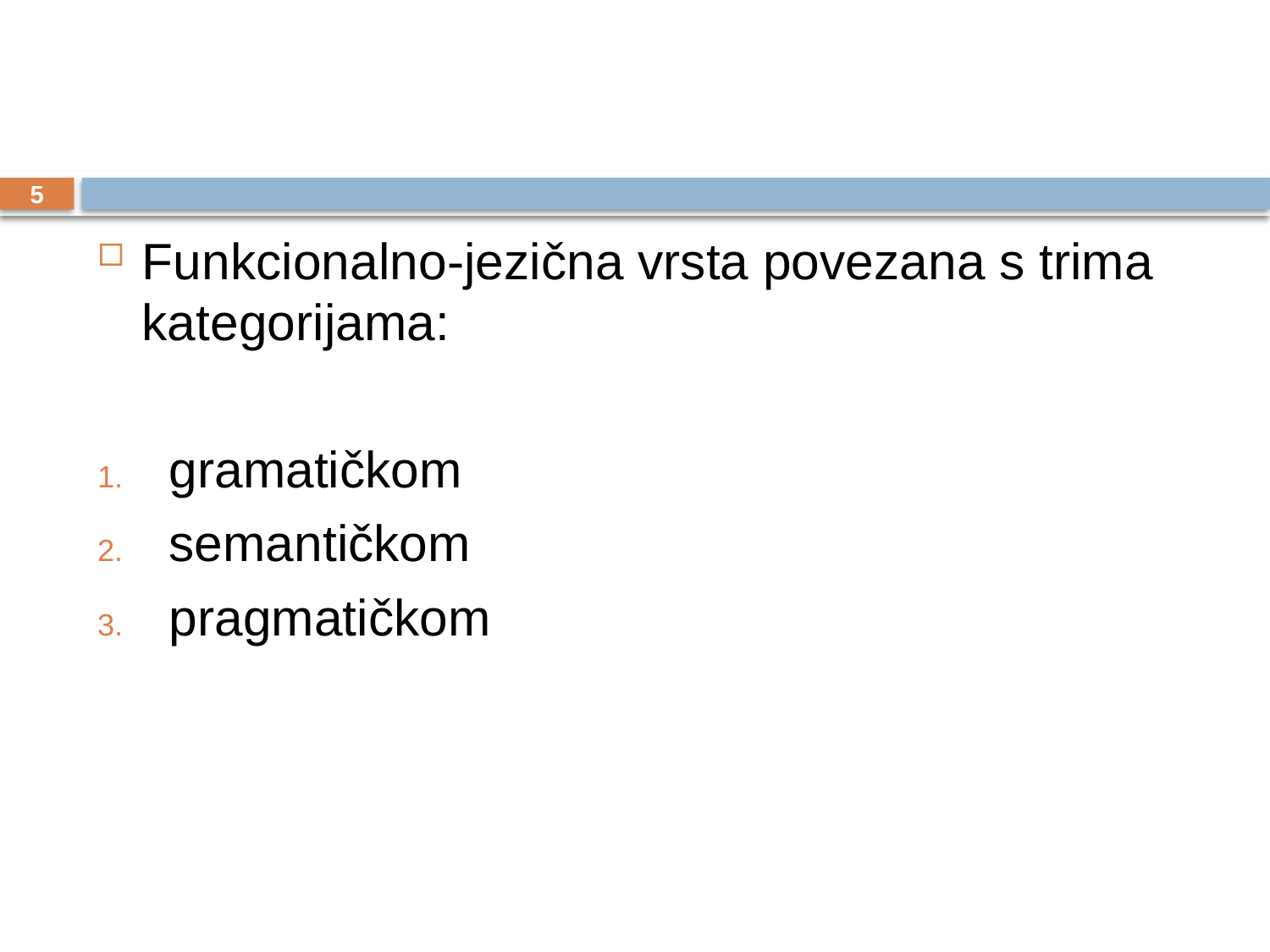

#
5
Funkcionalno-jezična vrsta povezana s trima kategorijama:

gramatičkom
semantičkom
pragmatičkom